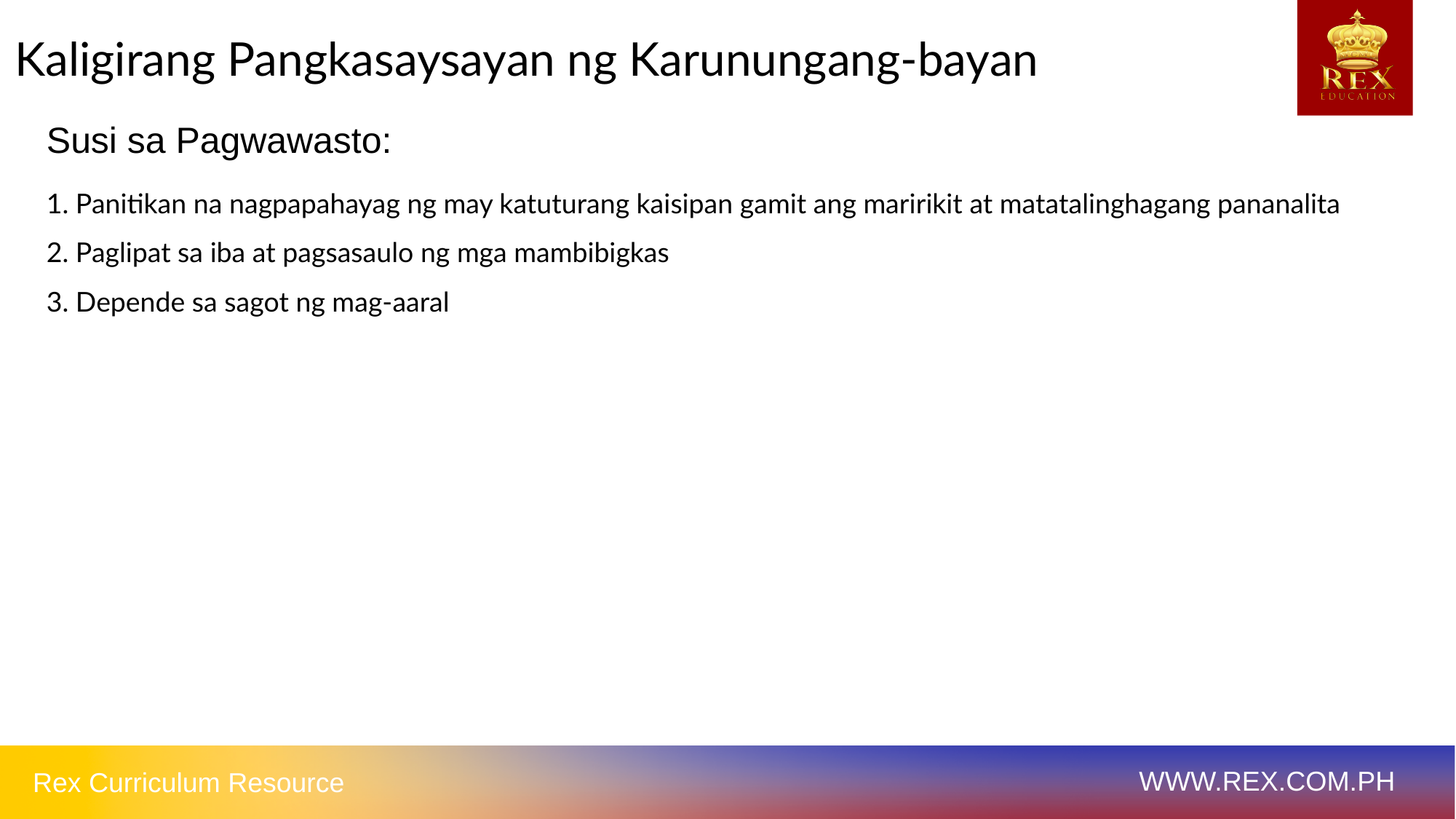

Kaligirang Pangkasaysayan ng Karunungang-bayan
# Susi sa Pagwawasto:
1. Panitikan na nagpapahayag ng may katuturang kaisipan gamit ang maririkit at matatalinghagang pananalita
2. Paglipat sa iba at pagsasaulo ng mga mambibigkas
3. Depende sa sagot ng mag-aaral